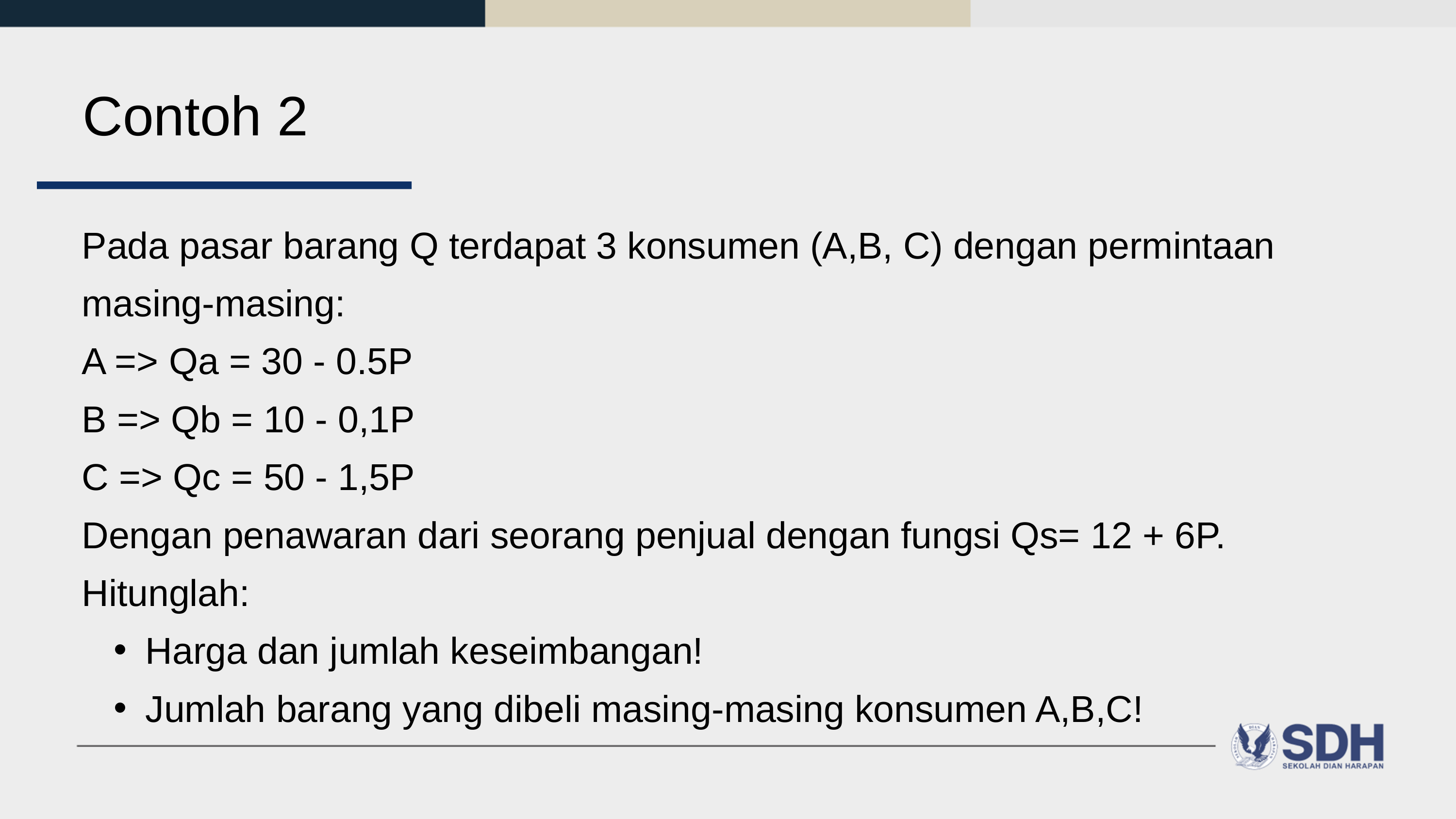

Contoh 2

Pada pasar barang Q terdapat 3 konsumen (A,B, C) dengan permintaan masing-masing:
A => Qa = 30 - 0.5P
B => Qb = 10 - 0,1P
C => Qc = 50 - 1,5P
Dengan penawaran dari seorang penjual dengan fungsi Qs= 12 + 6P.
Hitunglah:
Harga dan jumlah keseimbangan!
Jumlah barang yang dibeli masing-masing konsumen A,B,C!